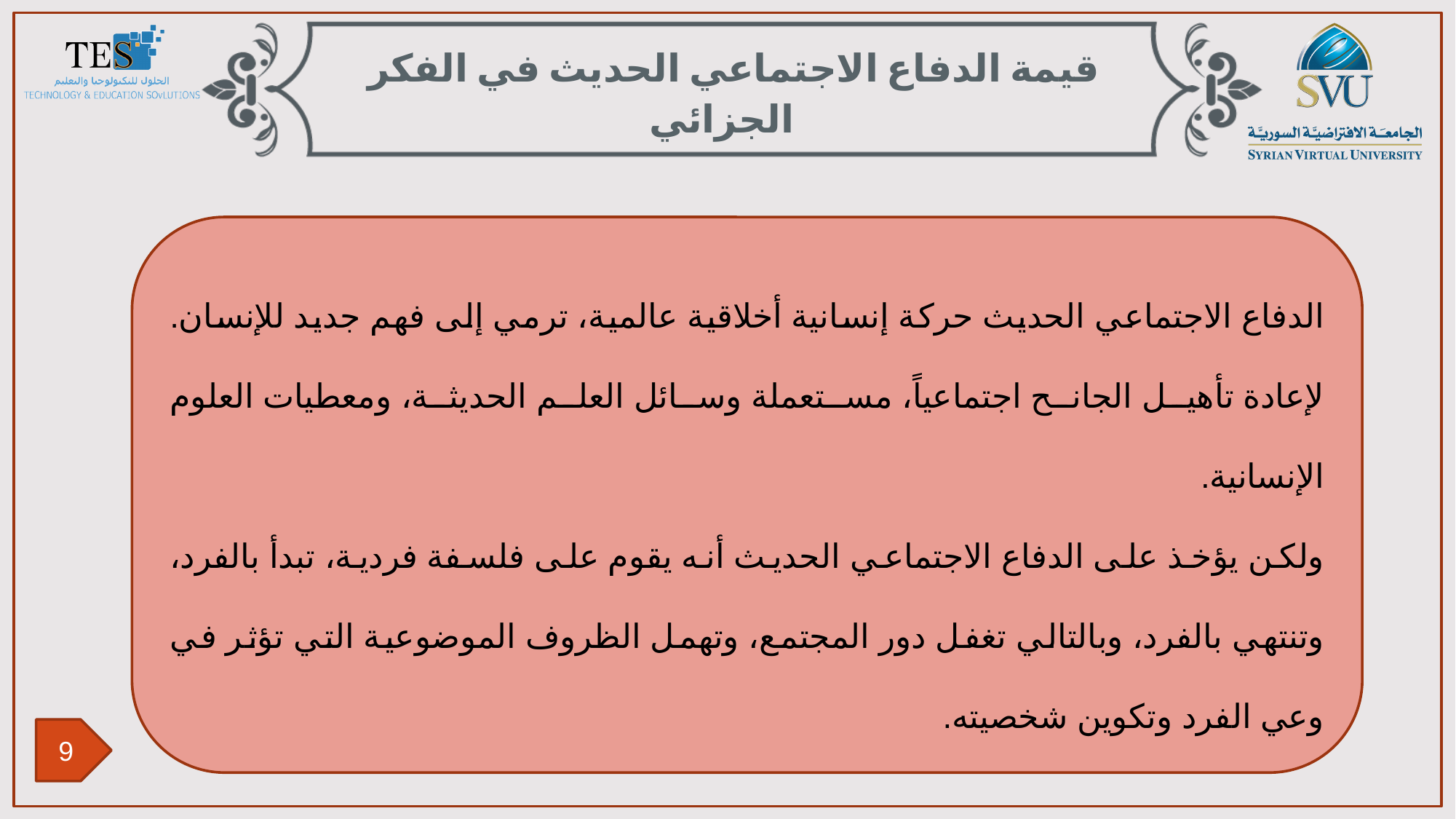

قيمة الدفاع الاجتماعي الحديث في الفكر الجزائي
الدفاع الاجتماعي الحديث حركة إنسانية أخلاقية عالمية، ترمي إلى فهم جديد للإنسان. لإعادة تأهيل الجانح اجتماعياً، مستعملة وسائل العلم الحديثة، ومعطيات العلوم الإنسانية.
ولكن يؤخذ على الدفاع الاجتماعي الحديث أنه يقوم على فلسفة فردية، تبدأ بالفرد، وتنتهي بالفرد، وبالتالي تغفل دور المجتمع، وتهمل الظروف الموضوعية التي تؤثر في وعي الفرد وتكوين شخصيته.